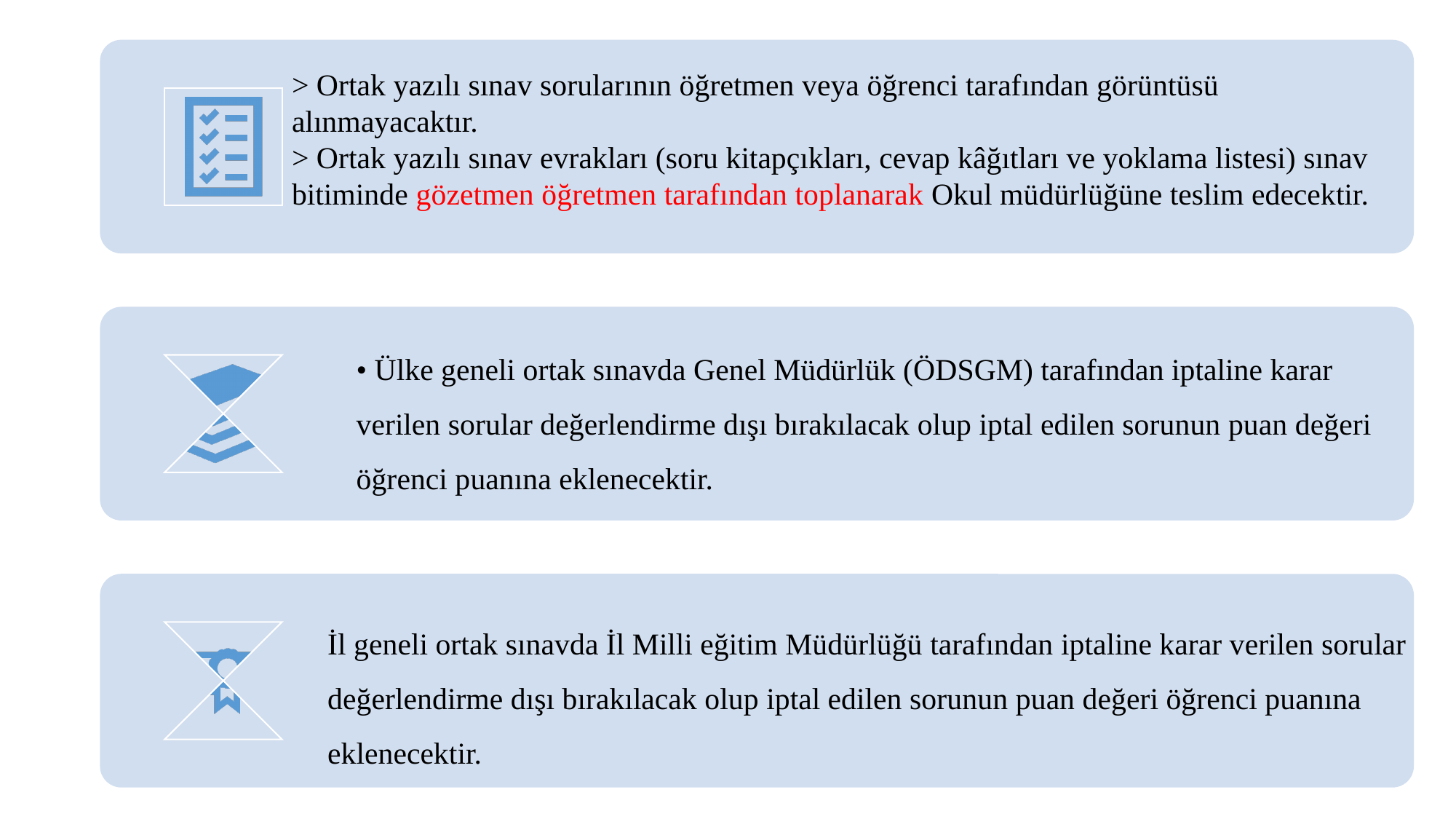

• Ülke geneli ortak sınavda Genel Müdürlük (ÖDSGM) tarafından iptaline karar verilen sorular değerlendirme dışı bırakılacak olup iptal edilen sorunun puan değeri öğrenci puanına eklenecektir.

> Ortak yazılı sınav sorularının öğretmen veya öğrenci tarafından görüntüsü alınmayacaktır.
> Ortak yazılı sınav evrakları (soru kitapçıkları, cevap kâğıtları ve yoklama listesi) sınav bitiminde gözetmen öğretmen tarafından toplanarak Okul müdürlüğüne teslim edecektir.
İl geneli ortak sınavda İl Milli eğitim Müdürlüğü tarafından iptaline karar verilen sorular değerlendirme dışı bırakılacak olup iptal edilen sorunun puan değeri öğrenci puanına eklenecektir.